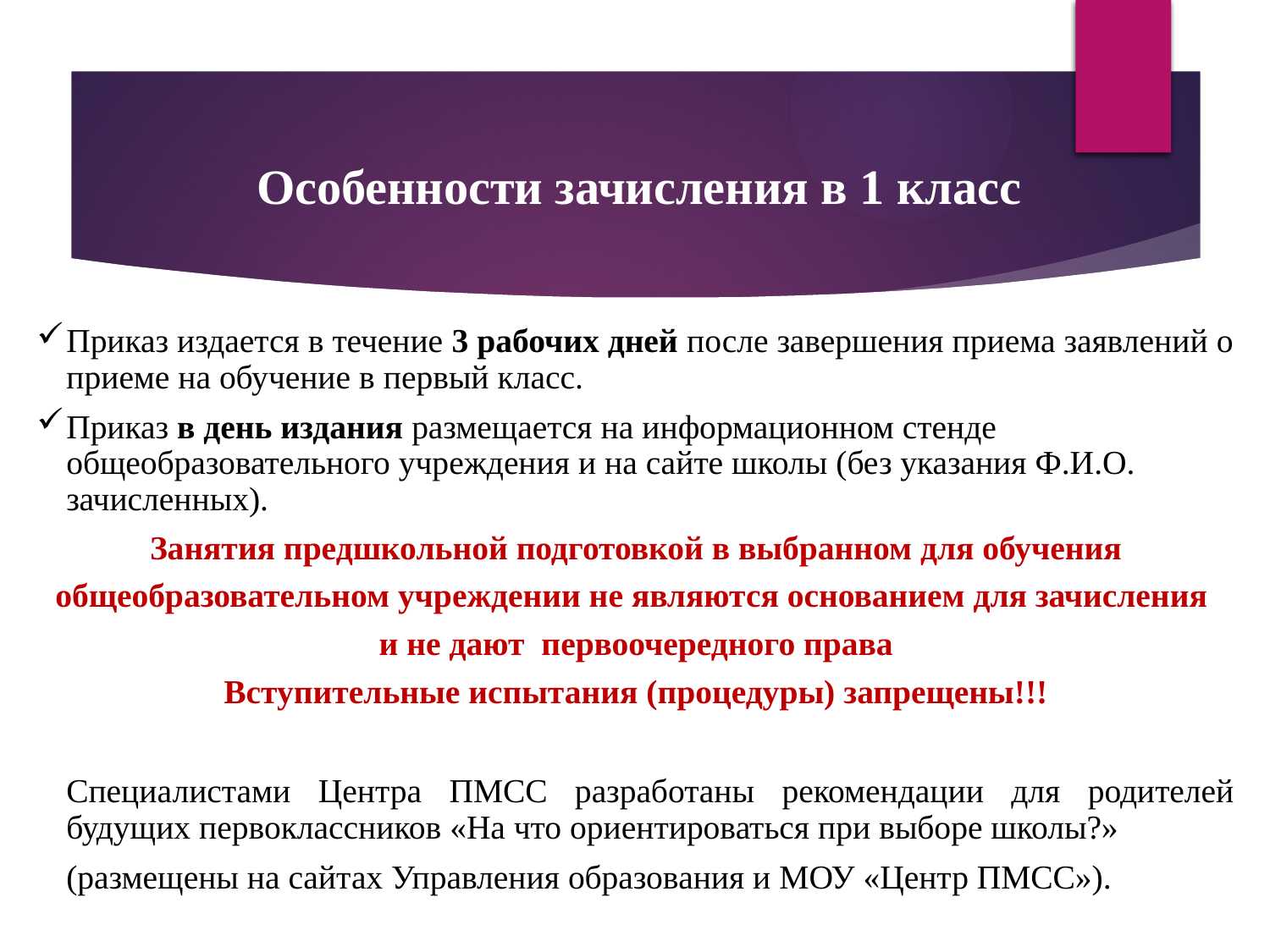

Особенности зачисления в 1 класс
Приказ издается в течение 3 рабочих дней после завершения приема заявлений о приеме на обучение в первый класс.
Приказ в день издания размещается на информационном стенде общеобразовательного учреждения и на сайте школы (без указания Ф.И.О. зачисленных).
Занятия предшкольной подготовкой в выбранном для обучения общеобразовательном учреждении не являются основанием для зачисления
и не дают  первоочередного права
Вступительные испытания (процедуры) запрещены!!!

Специалистами Центра ПМСС разработаны рекомендации для родителей будущих первоклассников «На что ориентироваться при выборе школы?»
(размещены на сайтах Управления образования и МОУ «Центр ПМСС»).